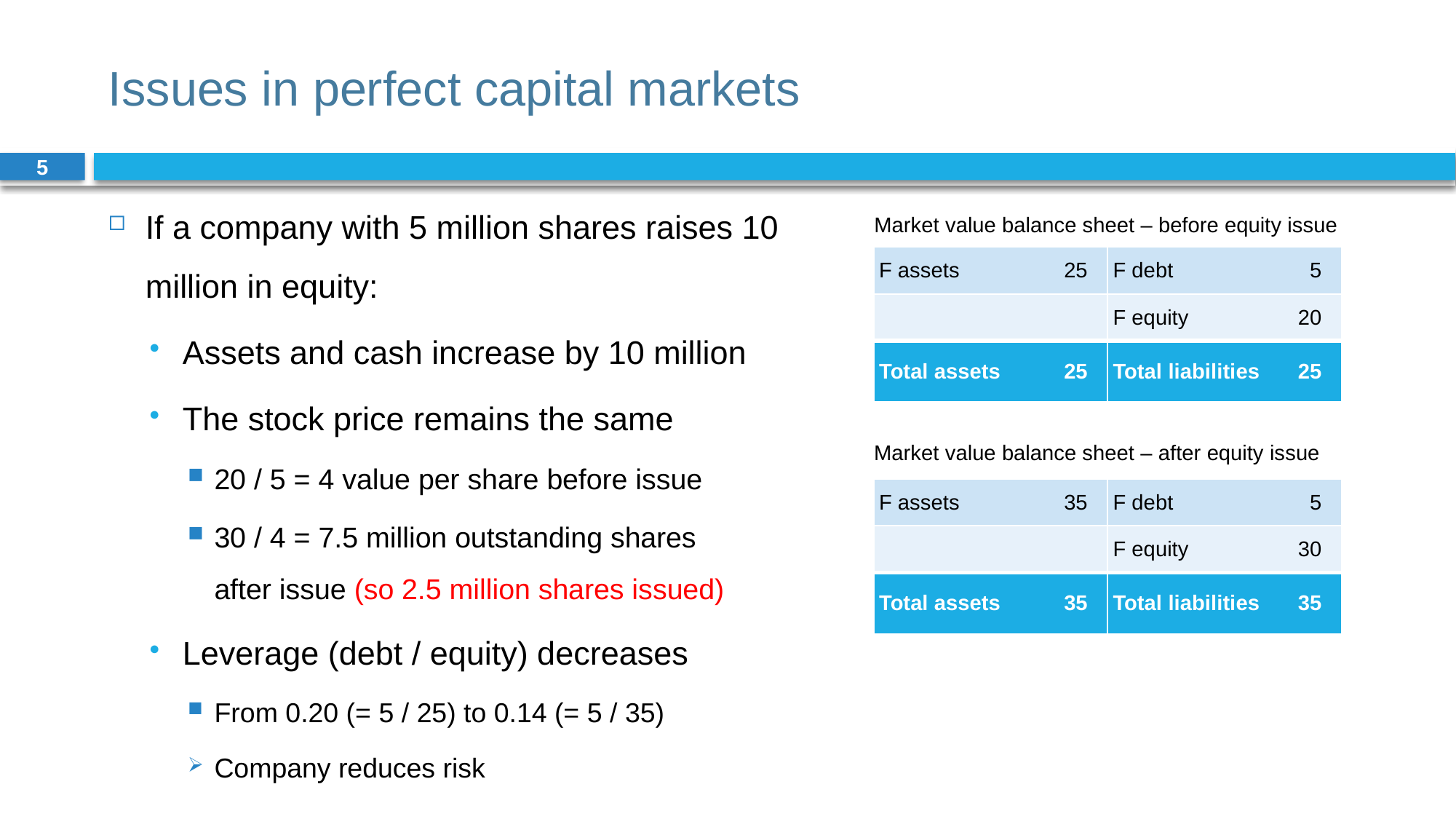

# Issues in perfect capital markets
5
If a company with 5 million shares raises 10 million in equity:
Assets and cash increase by 10 million
The stock price remains the same
20 / 5 = 4 value per share before issue
30 / 4 = 7.5 million outstanding shares
after issue (so 2.5 million shares issued)
Leverage (debt / equity) decreases
From 0.20 (= 5 / 25) to 0.14 (= 5 / 35)
Company reduces risk

Market value balance sheet – before equity issue
| F assets | 25 |  | F debt | 5 |  |
| --- | --- | --- | --- | --- | --- |
|  |  |  | F equity | 20 |  |
| Total assets | 25 |  | Total liabilities | 25 |  |
Market value balance sheet – after equity issue
| F assets | 35 |  | F debt | 5 |  |
| --- | --- | --- | --- | --- | --- |
|  |  |  | F equity | 30 |  |
| Total assets | 35 |  | Total liabilities | 35 |  |